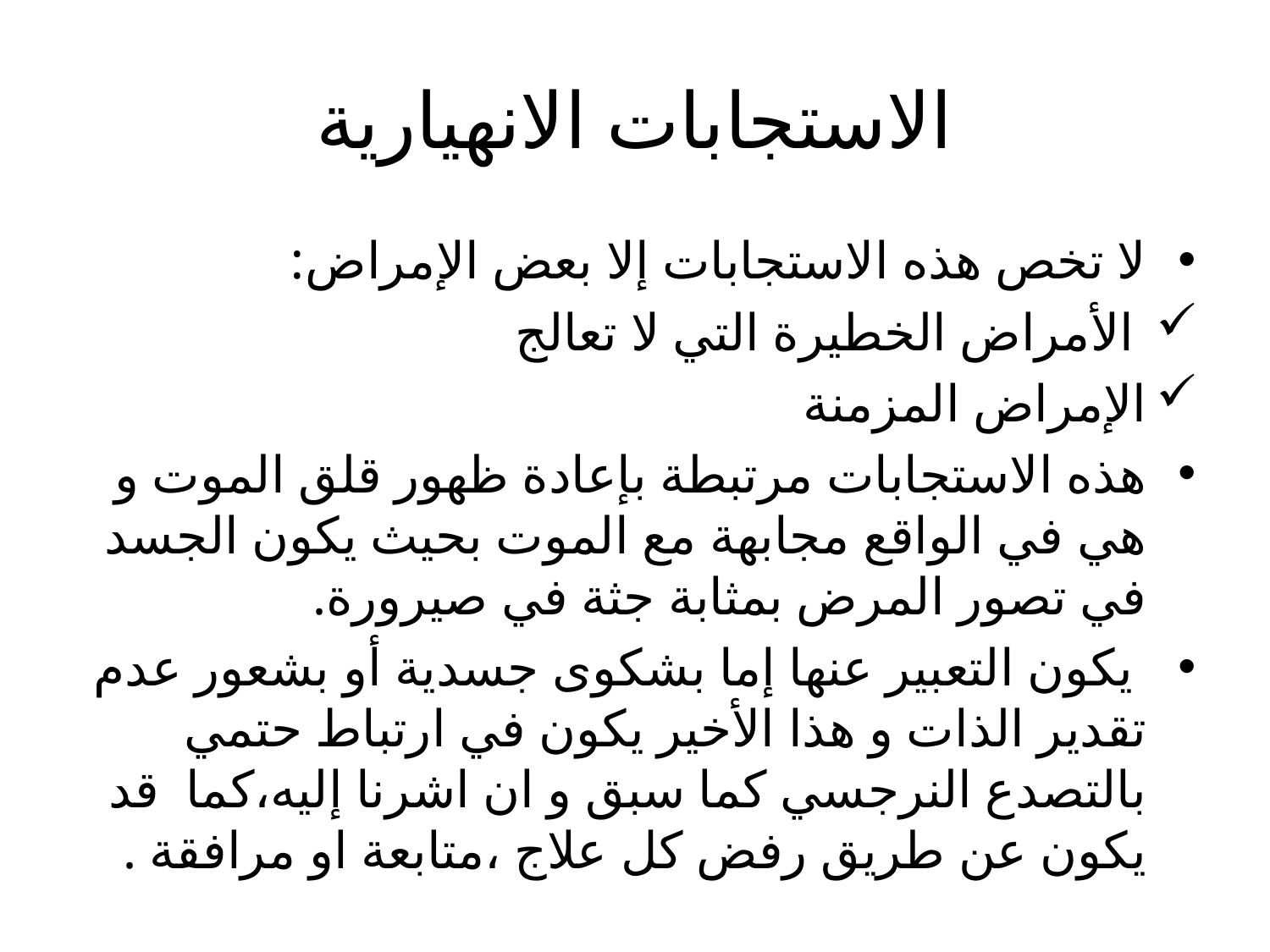

# الاستجابات الانهيارية
لا تخص هذه الاستجابات إلا بعض الإمراض:
 الأمراض الخطيرة التي لا تعالج
الإمراض المزمنة
هذه الاستجابات مرتبطة بإعادة ظهور قلق الموت و هي في الواقع مجابهة مع الموت بحيث يكون الجسد في تصور المرض بمثابة جثة في صيرورة.
 يكون التعبير عنها إما بشكوى جسدية أو بشعور عدم تقدير الذات و هذا الأخير يكون في ارتباط حتمي بالتصدع النرجسي كما سبق و ان اشرنا إليه،كما  قد يكون عن طريق رفض كل علاج ،متابعة او مرافقة .